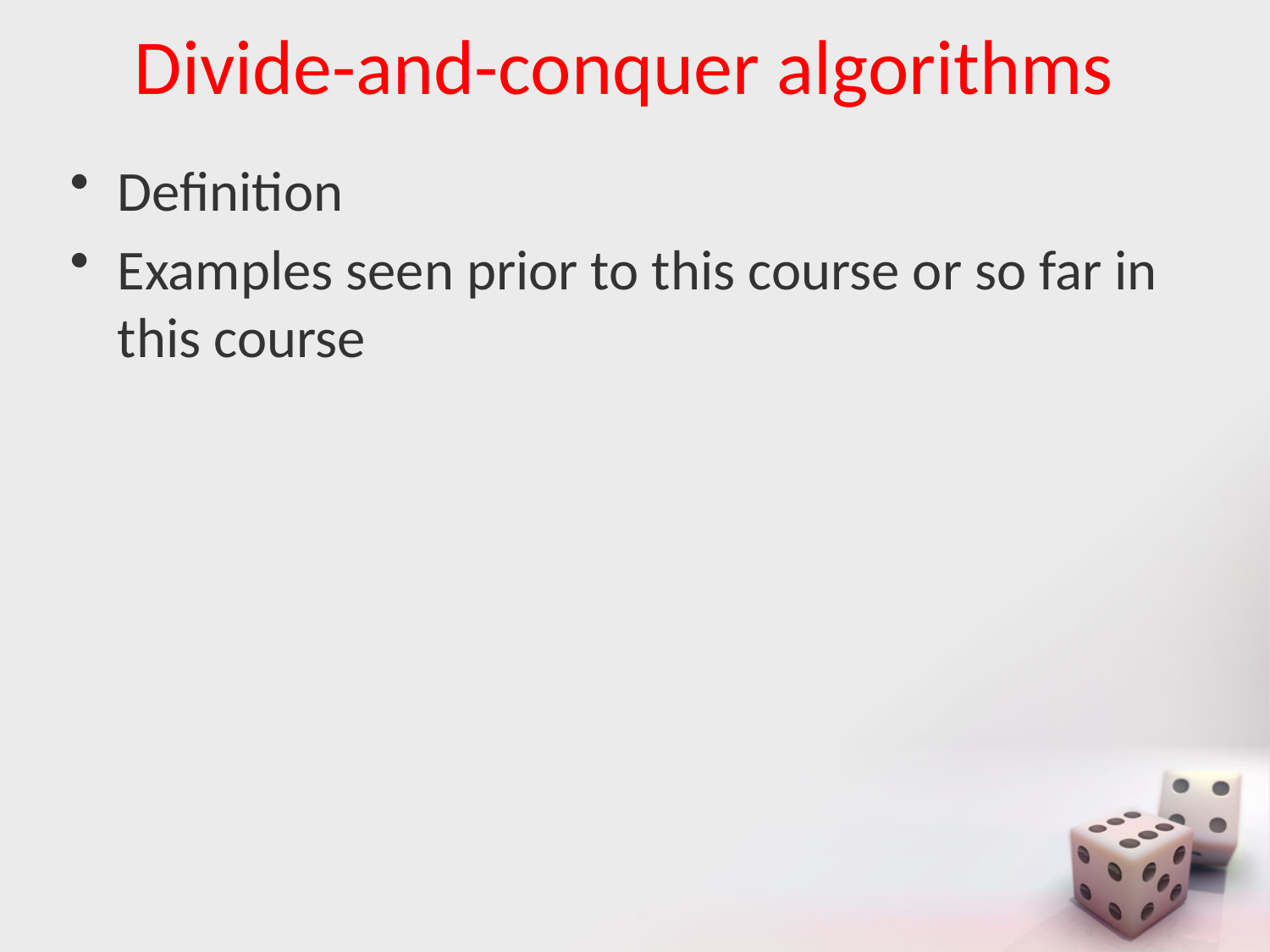

# Divide-and-conquer algorithms
Definition
Examples seen prior to this course or so far in this course